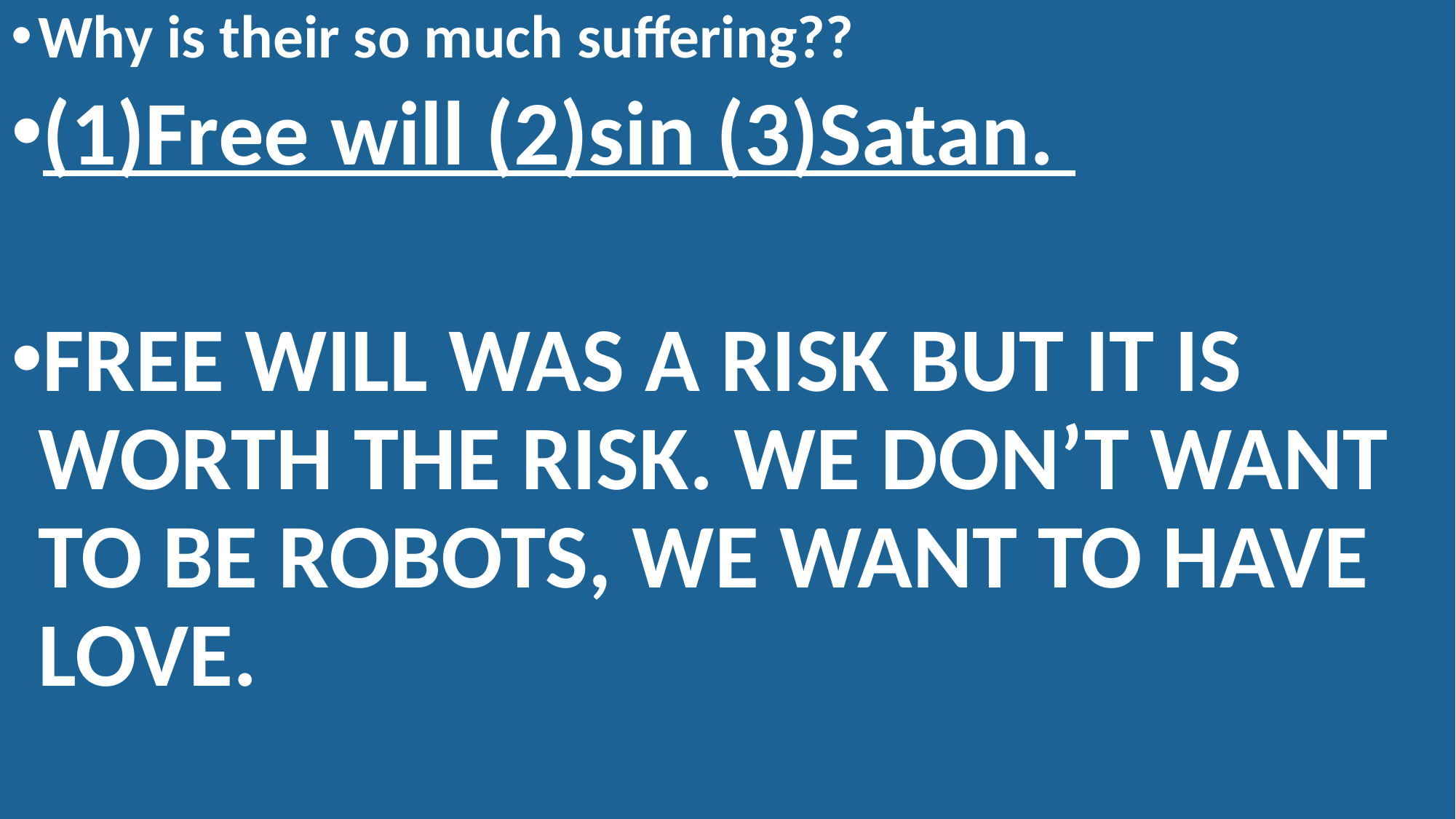

Why is their so much suffering??
(1)Free will (2)sin (3)Satan.

FREE WILL WAS A RISK BUT IT IS WORTH THE RISK. WE DON’T WANT TO BE ROBOTS, WE WANT TO HAVE LOVE.